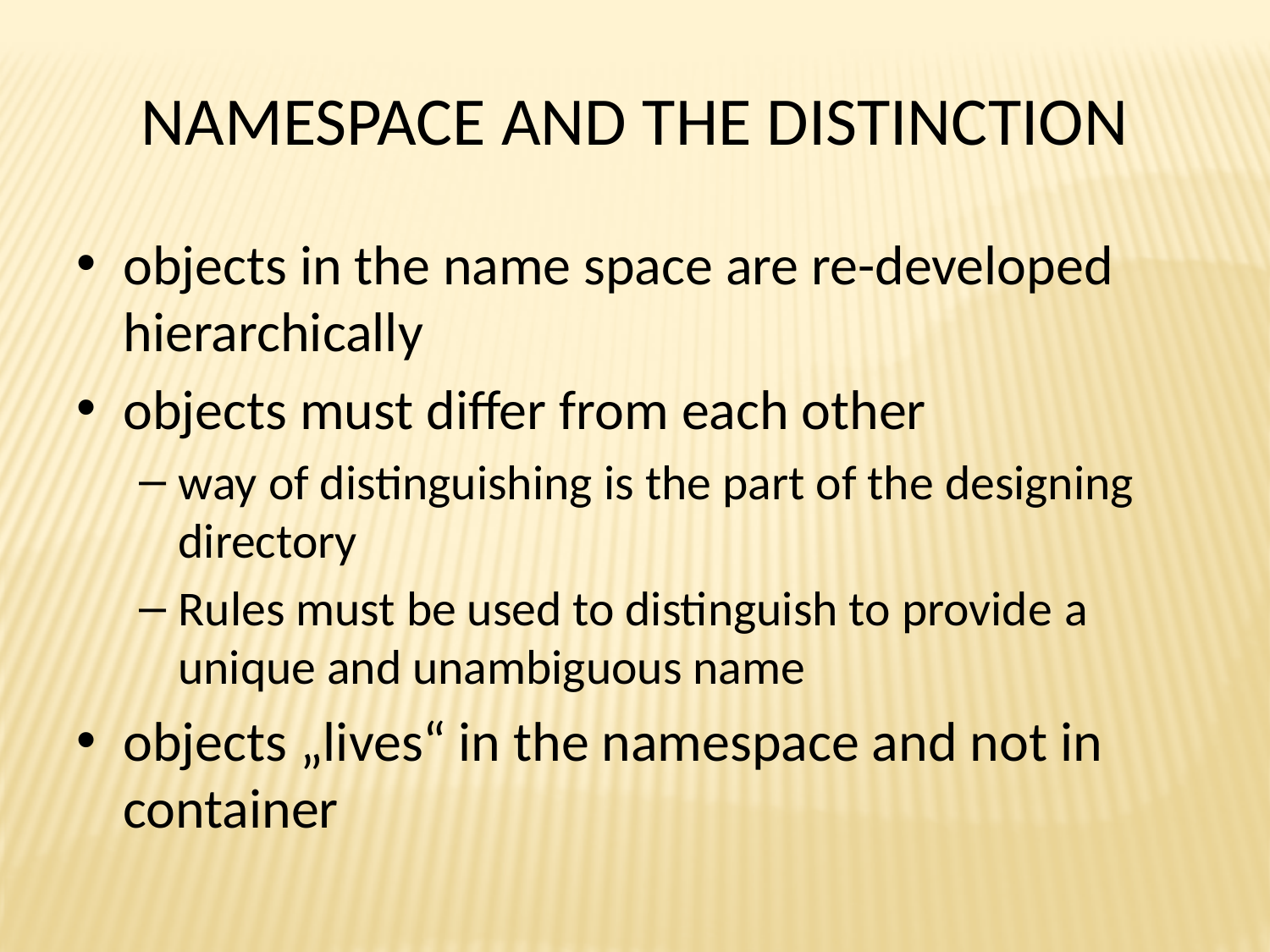

# NAMESPACE AND THE DISTINCTION
objects in the name space are re-developed hierarchically
objects must differ from each other
way of distinguishing is the part of the designing directory
Rules must be used to distinguish to provide a unique and unambiguous name
objects „lives“ in the namespace and not in container